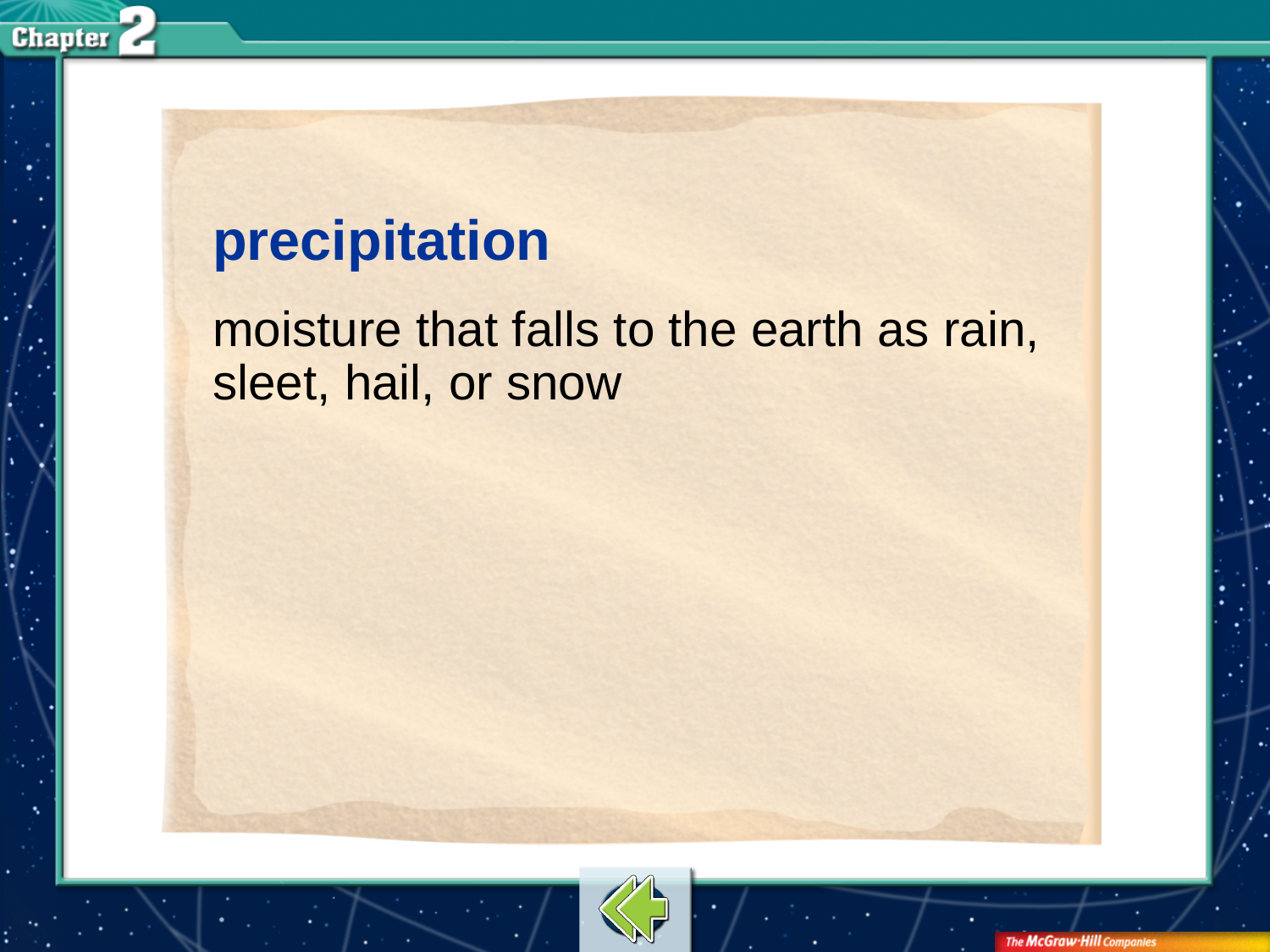

precipitation
moisture that falls to the earth as rain, sleet, hail, or snow
# Vocab25